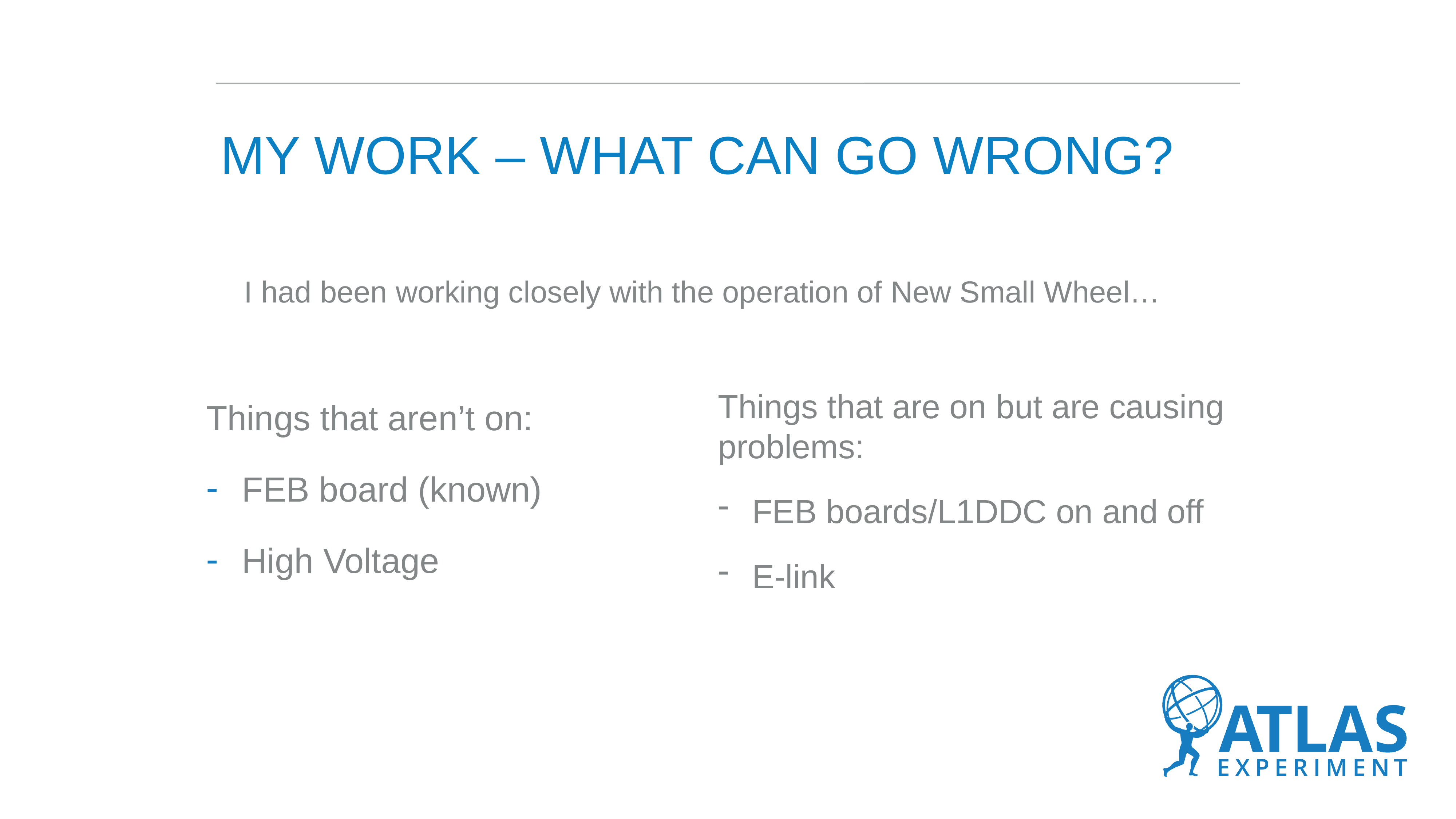

# My work – what can go wrong?
I had been working closely with the operation of New Small Wheel…
Things that are on but are causing problems:
FEB boards/L1DDC on and off
E-link
Things that aren’t on:
FEB board (known)
High Voltage